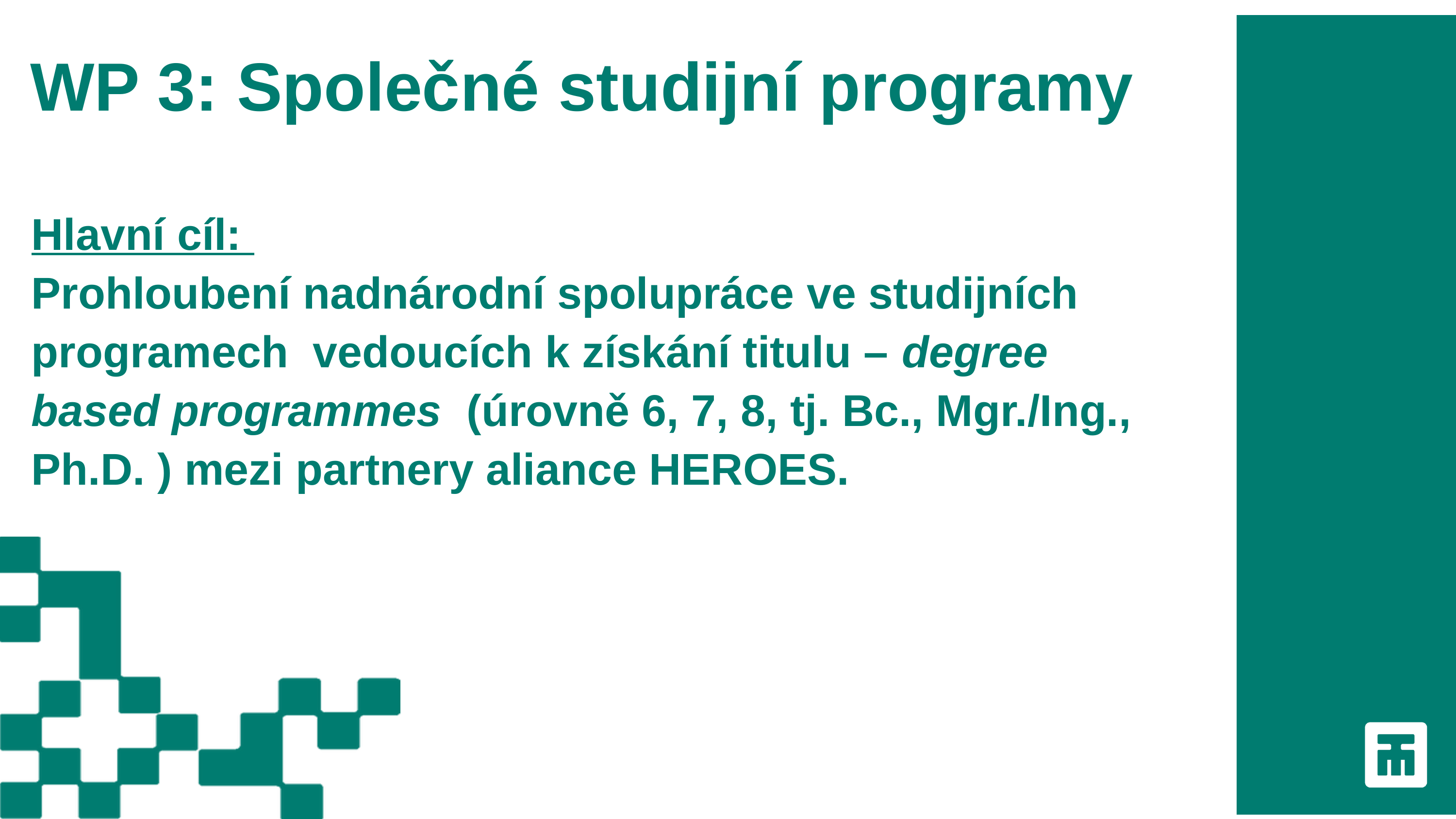

WP 3: Společné studijní programy

Hlavní cíl:
Prohloubení nadnárodní spolupráce ve studijních programech  vedoucích k získání titulu – degree based programmes  (úrovně 6, 7, 8, tj. Bc., Mgr./Ing., Ph.D. ) mezi partnery aliance HEROES.